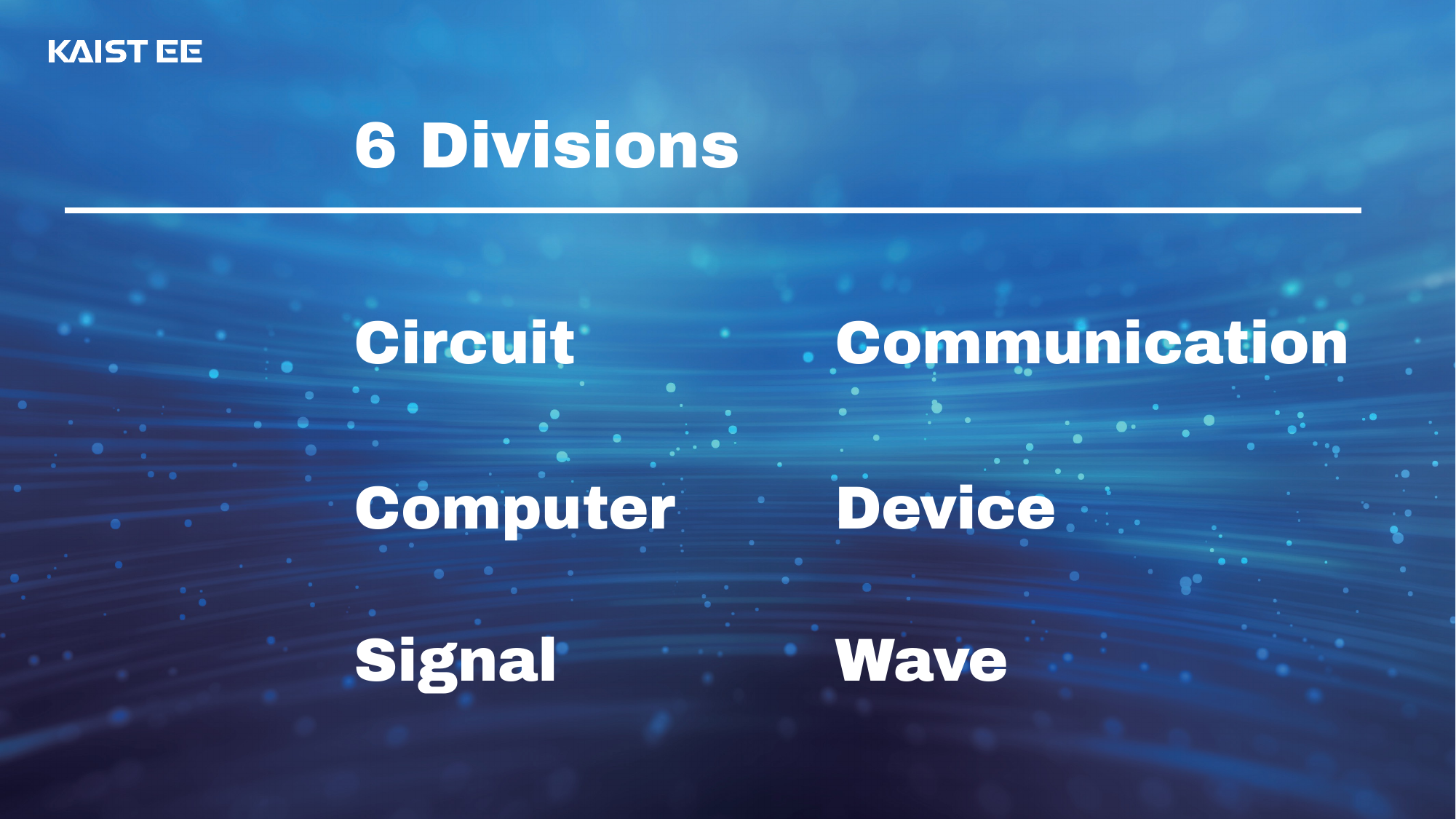

# 6 Divisions

Circuit
Computer Signal
Communication
Device Wave